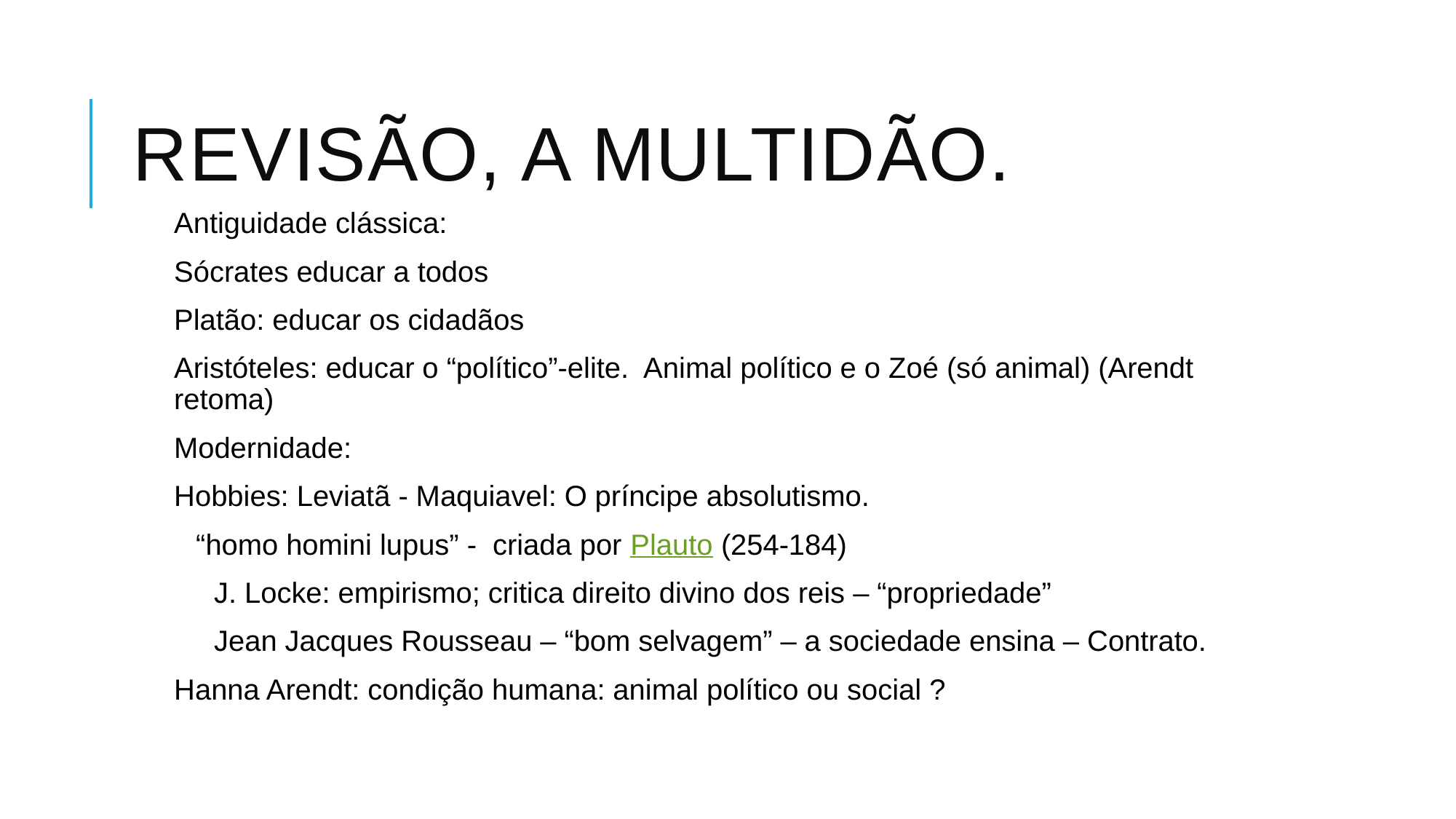

# Revisão, a multidão.
Antiguidade clássica:
Sócrates educar a todos
Platão: educar os cidadãos
Aristóteles: educar o “político”-elite.  Animal político e o Zoé (só animal) (Arendt retoma)
Modernidade:
Hobbies: Leviatã - Maquiavel: O príncipe absolutismo.
    “homo homini lupus” -  criada por Plauto (254-184)
     J. Locke: empirismo; critica direito divino dos reis – “propriedade”
     Jean Jacques Rousseau – “bom selvagem” – a sociedade ensina – Contrato.
Hanna Arendt: condição humana: animal político ou social ?